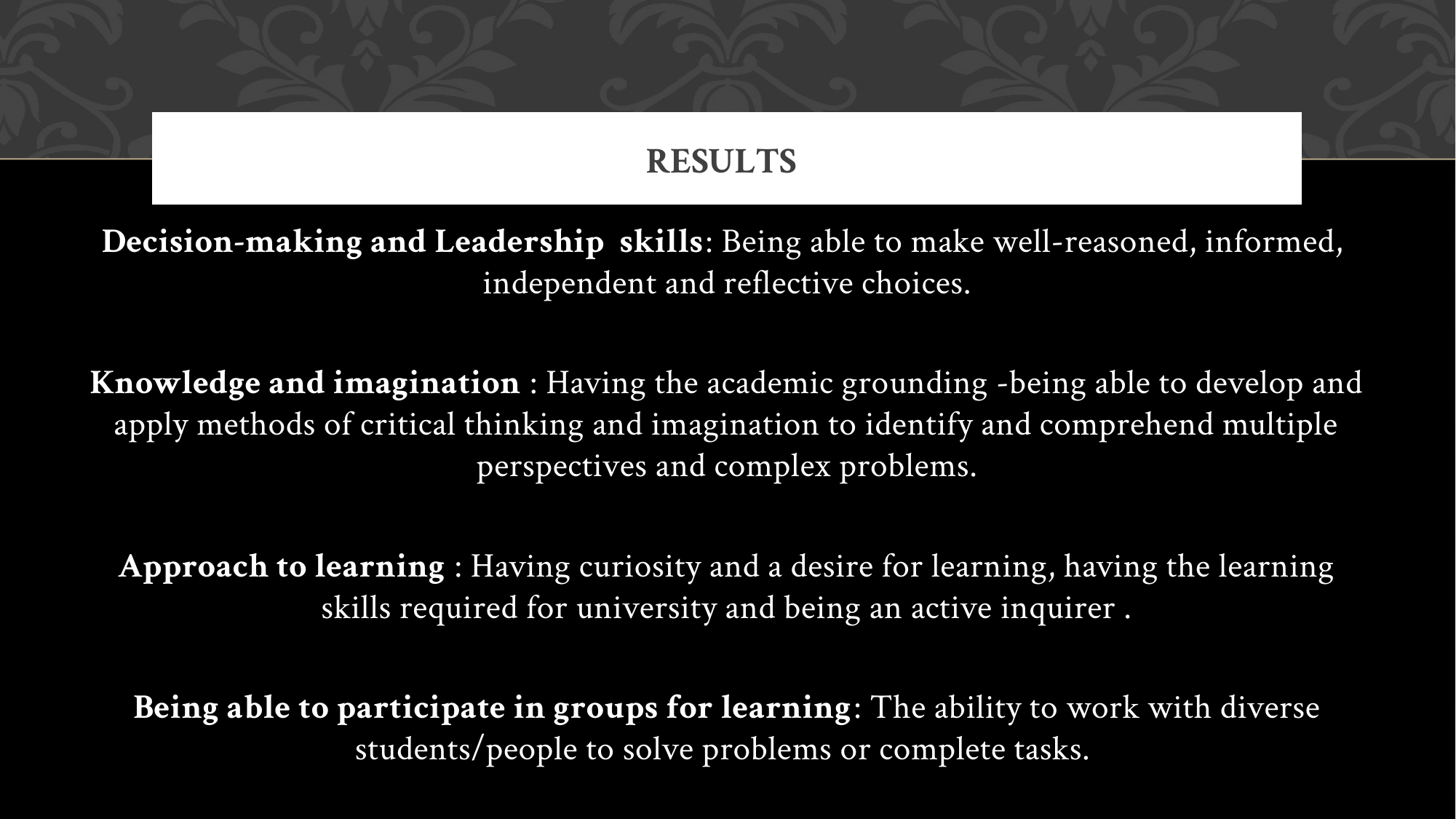

# results
Decision-making and Leadership  skills: Being able to make well-reasoned, informed,  independent and reflective choices.

Knowledge and imagination : Having the academic grounding -being able to develop and apply methods of critical thinking and imagination to identify and comprehend multiple perspectives and complex problems.

Approach to learning : Having curiosity and a desire for learning, having the learning skills required for university and being an active inquirer .

Being able to participate in groups for learning: The ability to work with diverse students/people to solve problems or complete tasks.